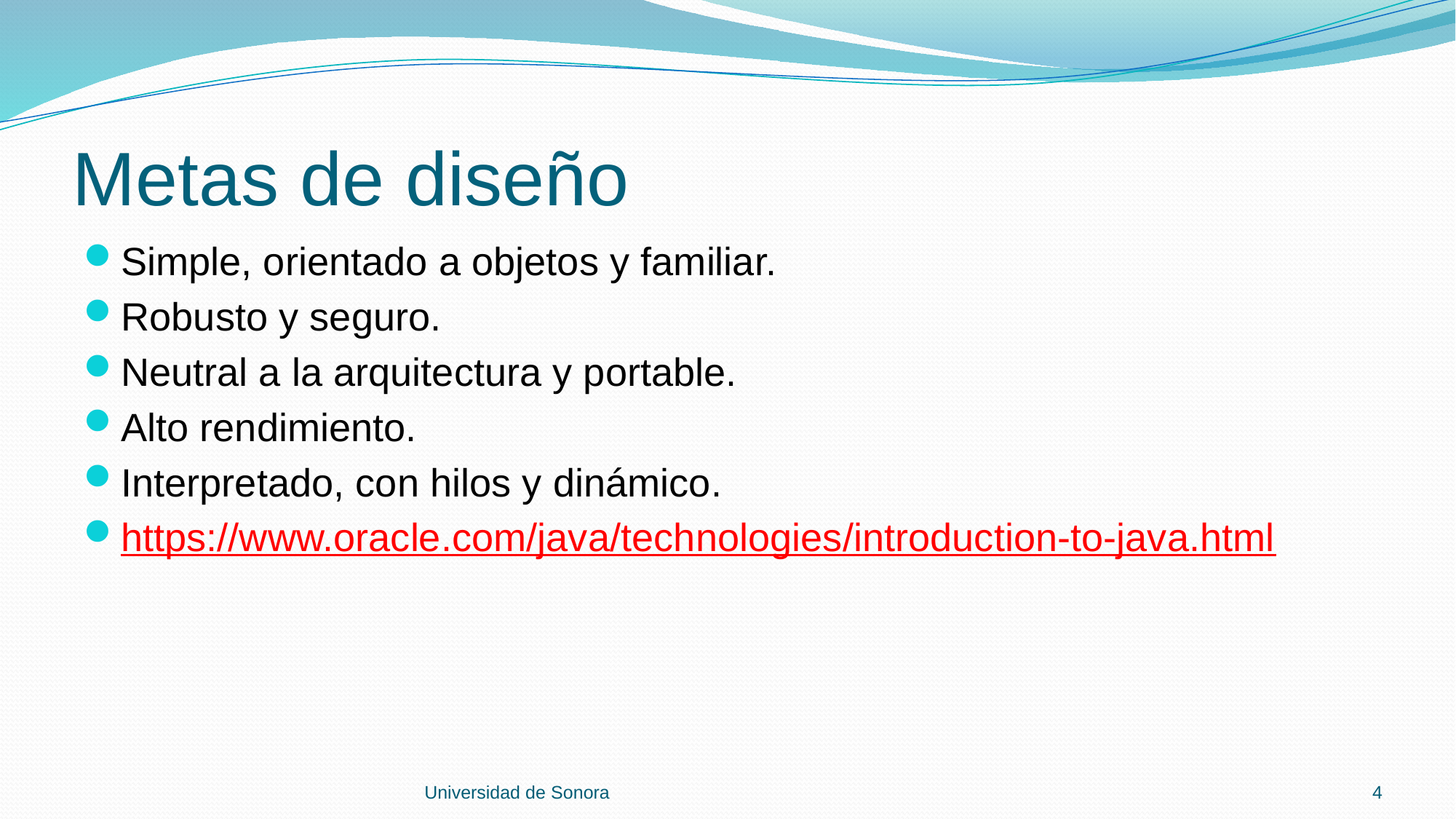

# Metas de diseño
Simple, orientado a objetos y familiar.
Robusto y seguro.
Neutral a la arquitectura y portable.
Alto rendimiento.
Interpretado, con hilos y dinámico.
https://www.oracle.com/java/technologies/introduction-to-java.html

Universidad de Sonora
4